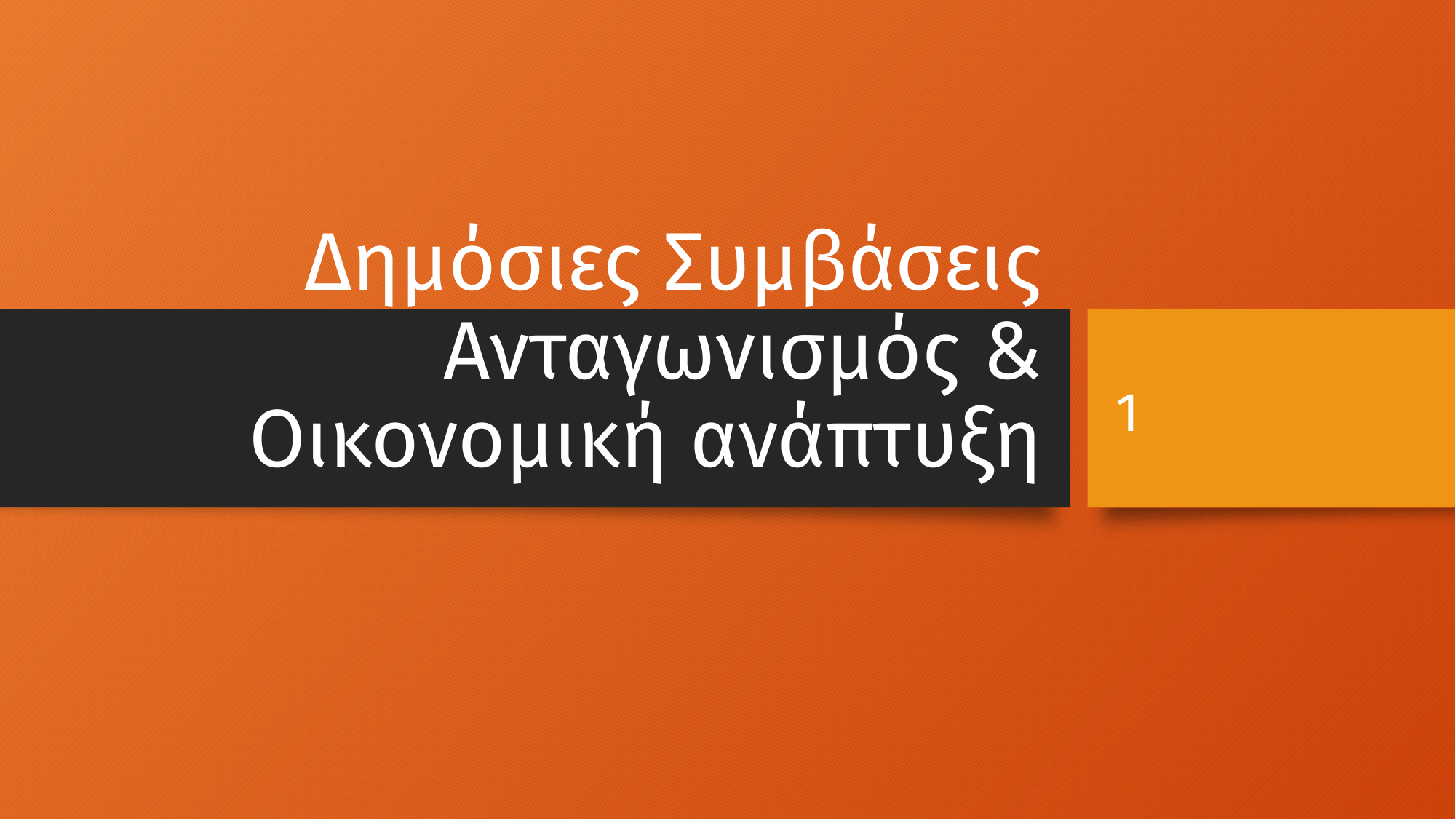

# Δημόσιες Συμβάσεις Ανταγωνισμός & Οικονομική ανάπτυξη
1